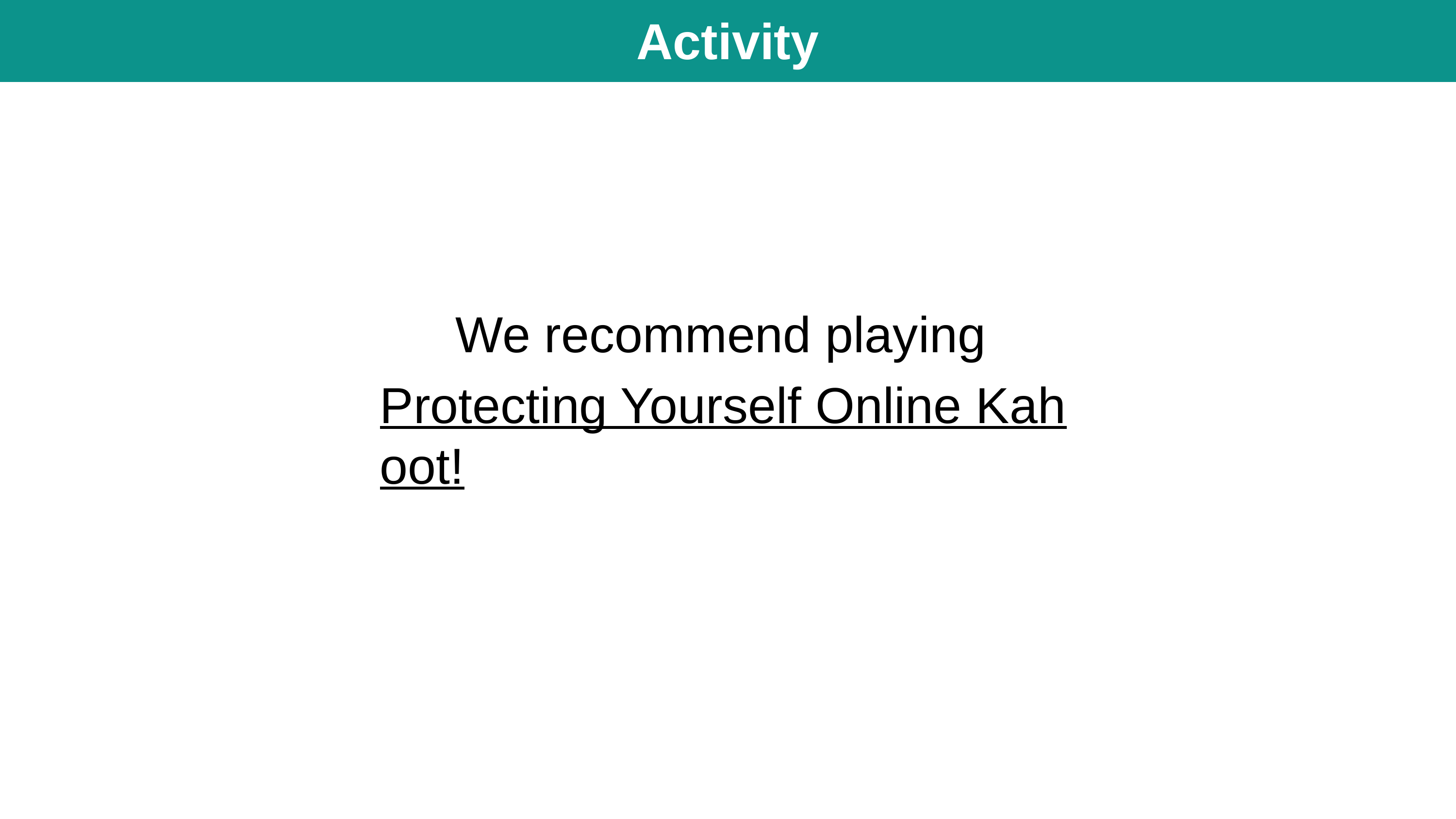

Activity
We recommend playing
Protecting Yourself Online Kahoot!